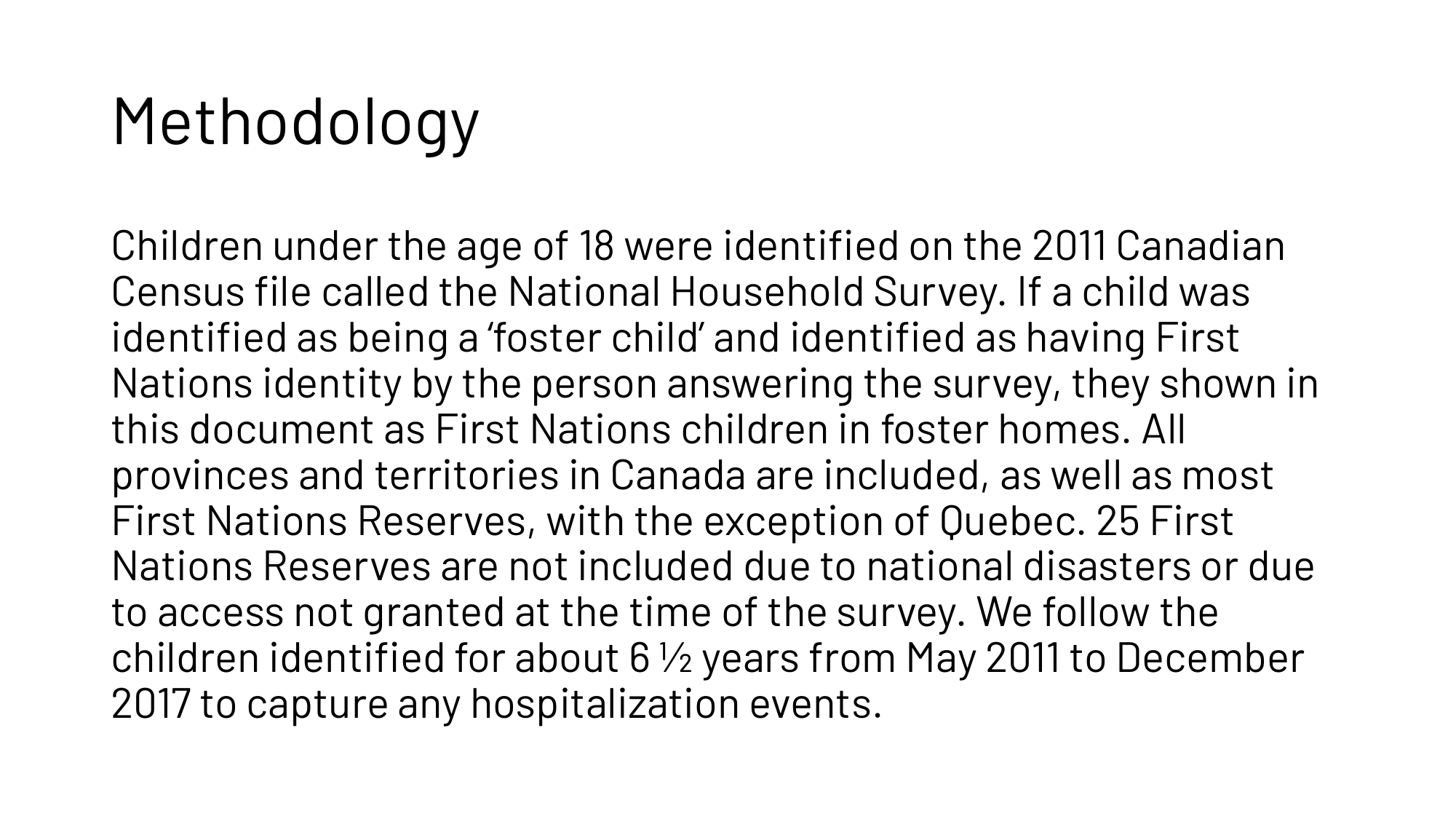

# Methodology
Children under the age of 18 were identified on the 2011 Canadian Census file called the National Household Survey. If a child was identified as being a ‘foster child’ and identified as having First Nations identity by the person answering the survey, they shown in this document as First Nations children in foster homes. All provinces and territories in Canada are included, as well as most First Nations Reserves, with the exception of Quebec. 25 First Nations Reserves are not included due to national disasters or due to access not granted at the time of the survey. We follow the children identified for about 6 ½ years from May 2011 to December 2017 to capture any hospitalization events.